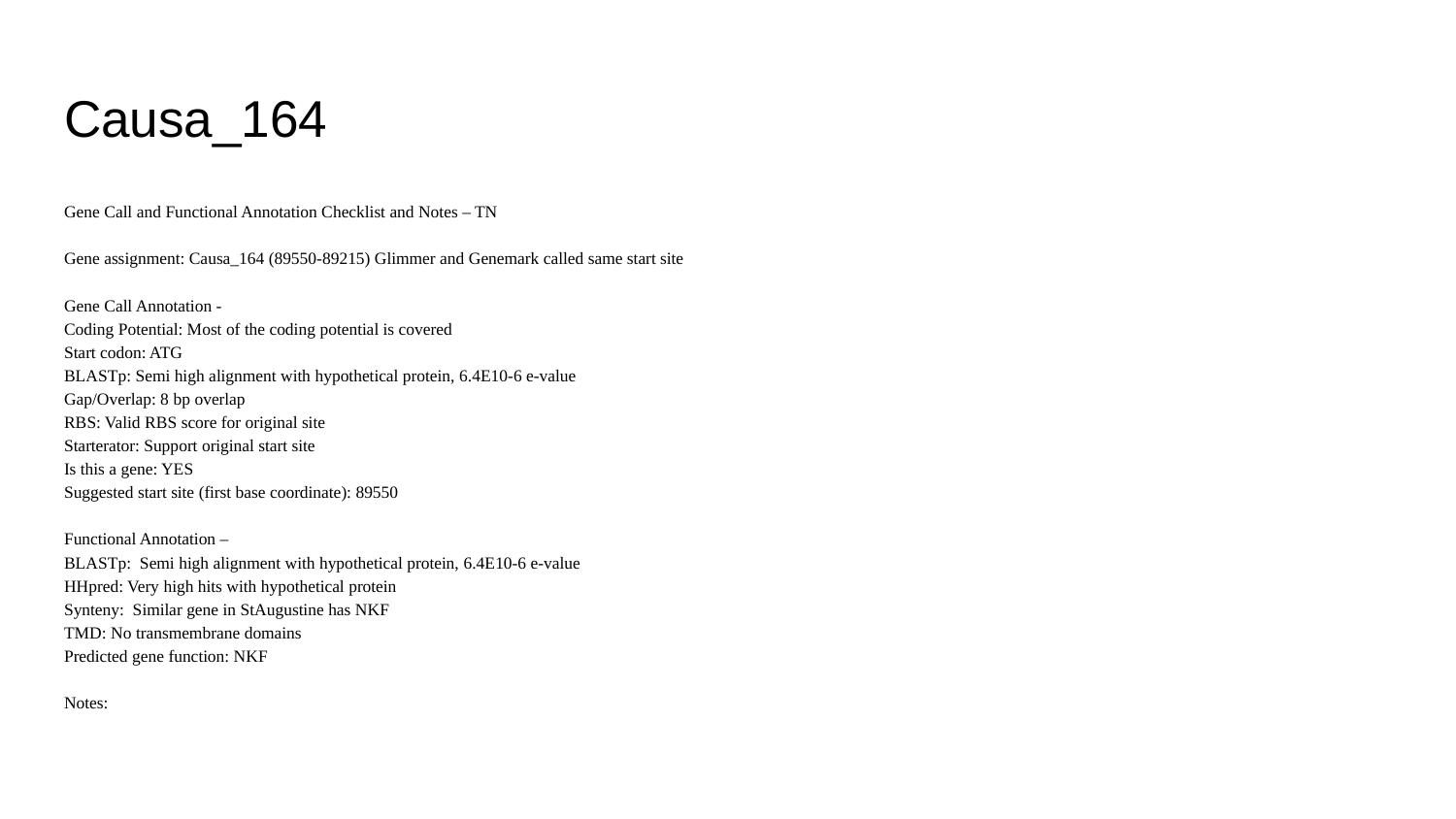

# Causa_164
Gene Call and Functional Annotation Checklist and Notes – TN

Gene assignment: Causa_164 (89550-89215) Glimmer and Genemark called same start site

Gene Call Annotation -
Coding Potential: Most of the coding potential is covered
Start codon: ATG
BLASTp: Semi high alignment with hypothetical protein, 6.4E10-6 e-value
Gap/Overlap: 8 bp overlap
RBS: Valid RBS score for original site
Starterator: Support original start site
Is this a gene: YES
Suggested start site (first base coordinate): 89550

Functional Annotation –
BLASTp:  Semi high alignment with hypothetical protein, 6.4E10-6 e-value
HHpred: Very high hits with hypothetical protein
Synteny:  Similar gene in StAugustine has NKF
TMD: No transmembrane domains
Predicted gene function: NKF

Notes: